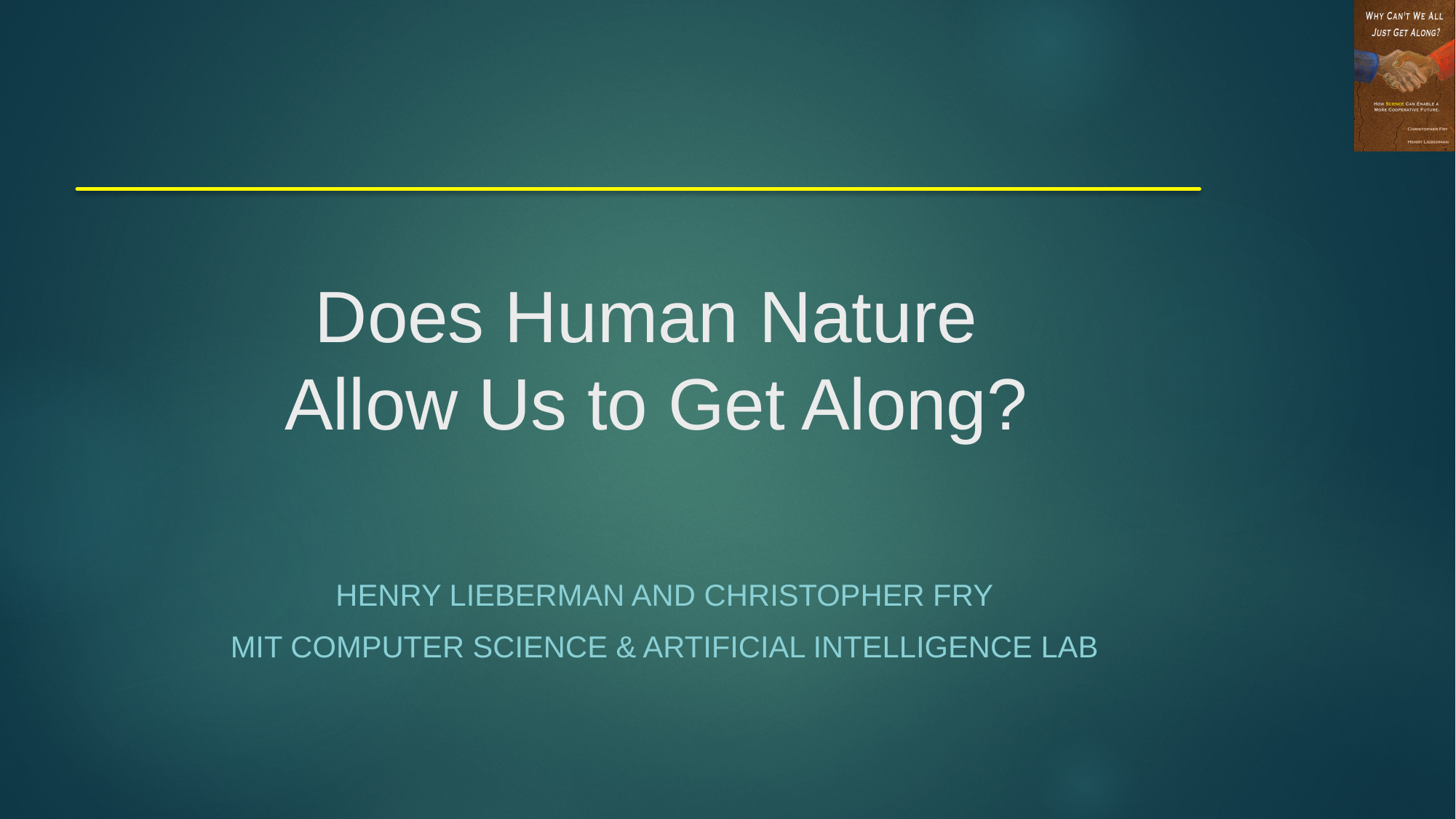

# Does Human Nature Allow Us to Get Along?
Henry Lieberman and Christopher Fry
MIT Computer Science & Artificial Intelligence Lab